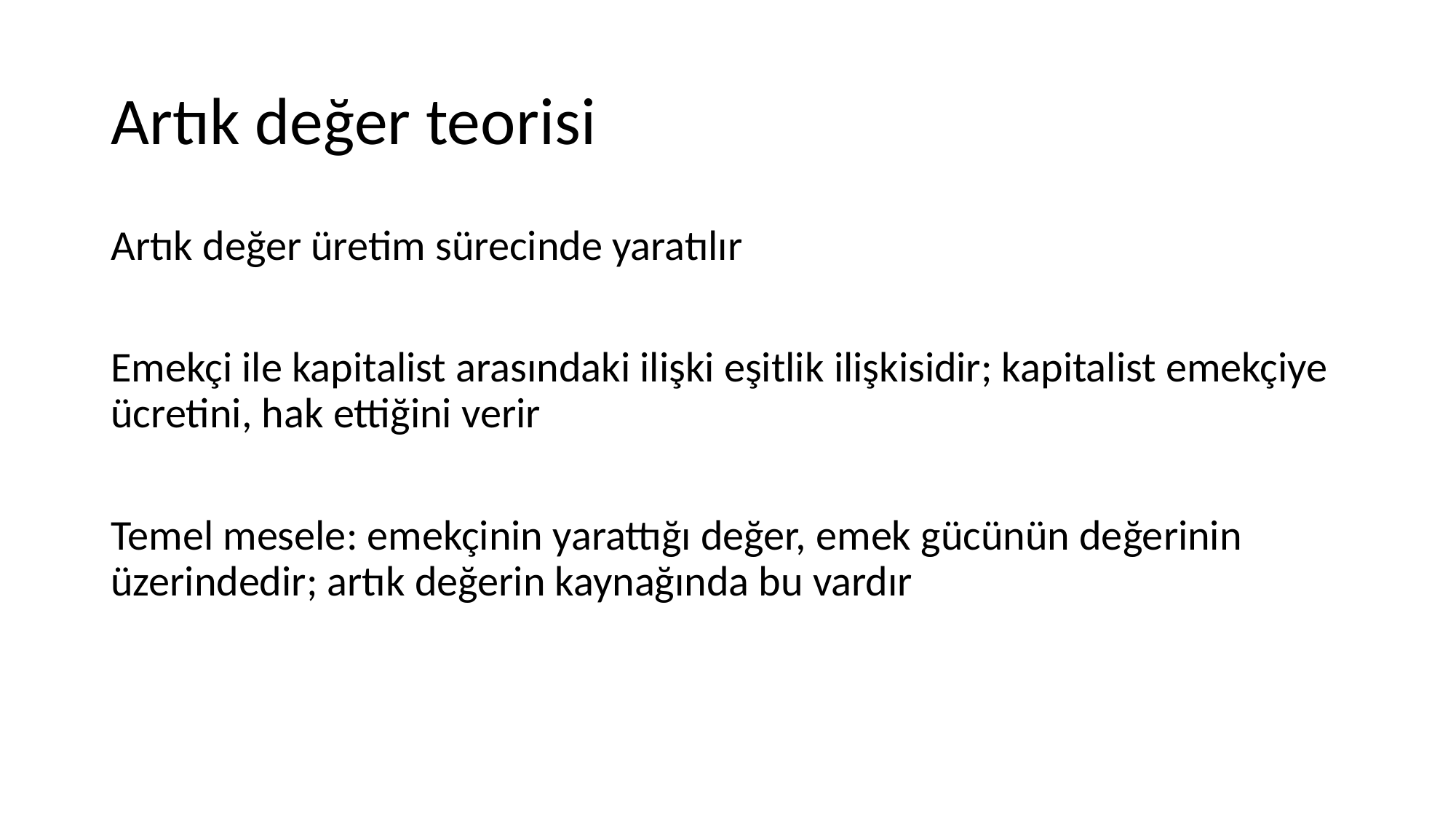

# Artık değer teorisi
Artık değer üretim sürecinde yaratılır

Emekçi ile kapitalist arasındaki ilişki eşitlik ilişkisidir; kapitalist emekçiye ücretini, hak ettiğini verir

Temel mesele: emekçinin yarattığı değer, emek gücünün değerinin üzerindedir; artık değerin kaynağında bu vardır